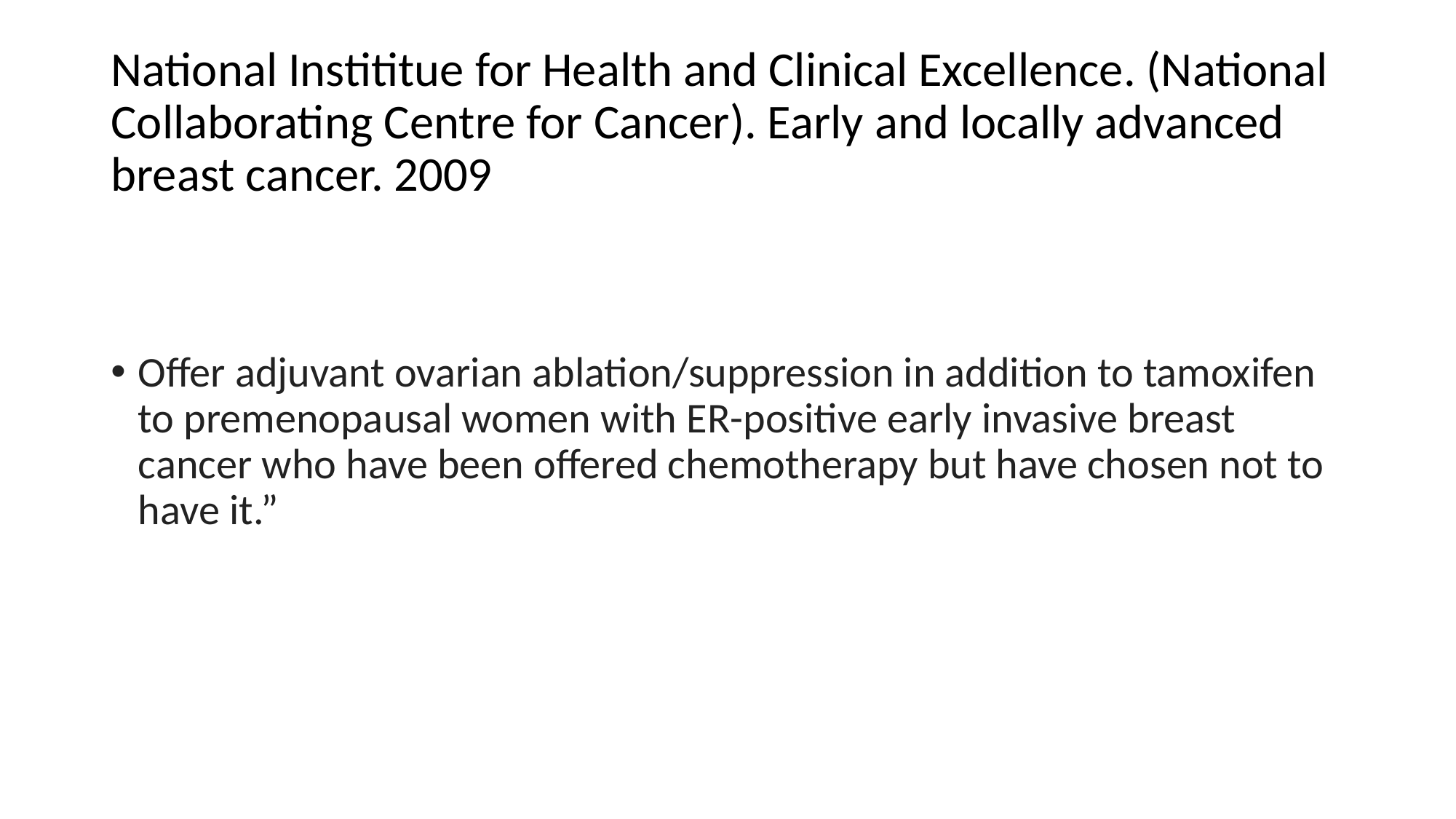

# National Instititue for Health and Clinical Excellence. (National Collaborating Centre for Cancer). Early and locally advanced breast cancer. 2009

Offer adjuvant ovarian ablation/suppression in addition to tamoxifen to premenopausal women with ER-positive early invasive breast cancer who have been offered chemotherapy but have chosen not to have it.”